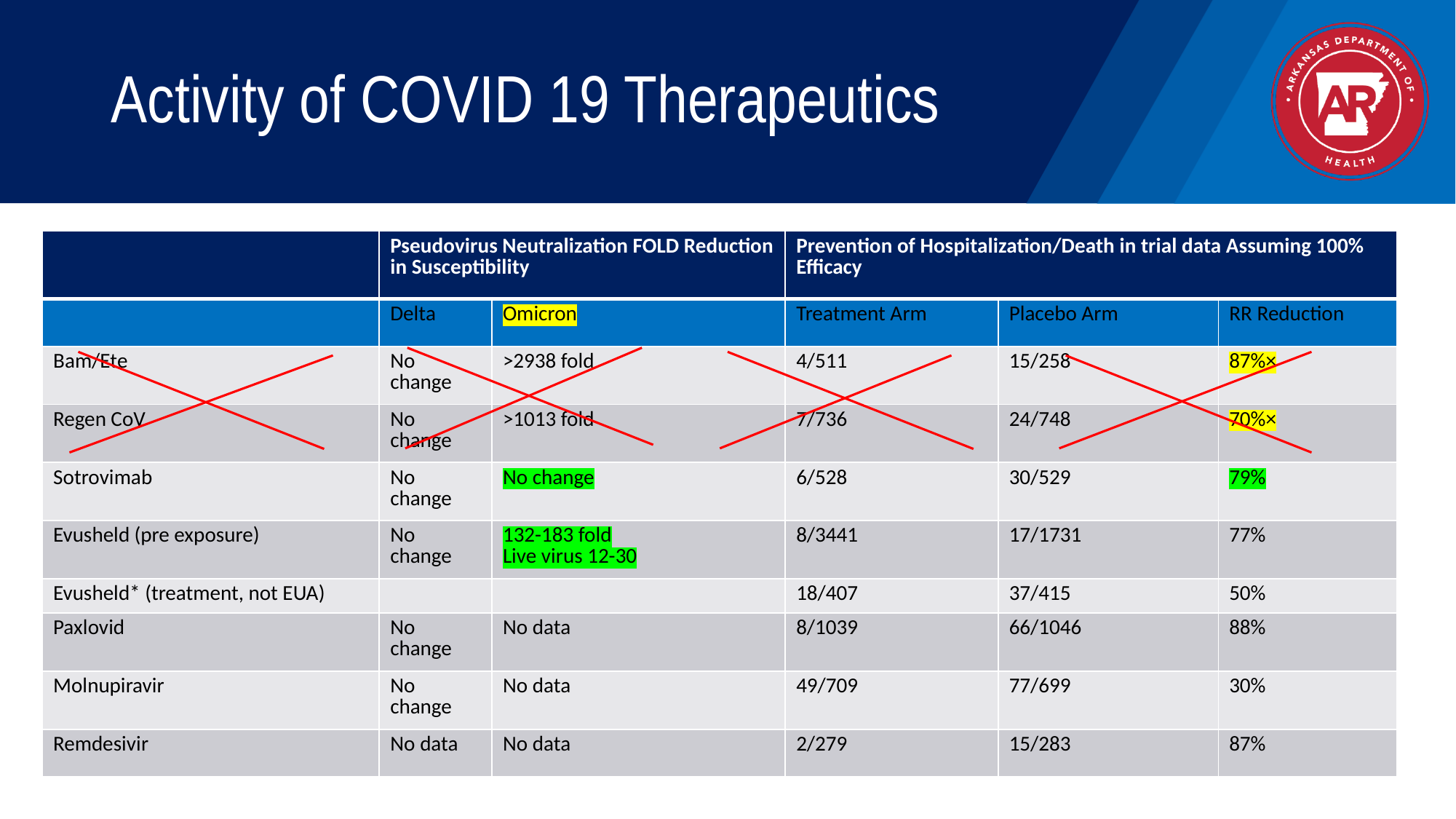

# Activity of COVID 19 Therapeutics
|  | Pseudovirus Neutralization FOLD Reduction in Susceptibility |  | Prevention of Hospitalization/Death in trial data Assuming 100% Efficacy |  |  |
| --- | --- | --- | --- | --- | --- |
|  | Delta | Omicron | Treatment Arm | Placebo Arm | RR Reduction |
| Bam/Ete | No change | >2938 fold | 4/511 | 15/258 | 87%× |
| Regen CoV | No change | >1013 fold | 7/736 | 24/748 | 70%× |
| Sotrovimab | No change | No change | 6/528 | 30/529 | 79% |
| Evusheld (pre exposure) | No change | 132-183 fold Live virus 12-30 | 8/3441 | 17/1731 | 77% |
| Evusheld\* (treatment, not EUA) |  |  | 18/407 | 37/415 | 50% |
| Paxlovid | No change | No data | 8/1039 | 66/1046 | 88% |
| Molnupiravir | No change | No data | 49/709 | 77/699 | 30% |
| Remdesivir | No data | No data | 2/279 | 15/283 | 87% |